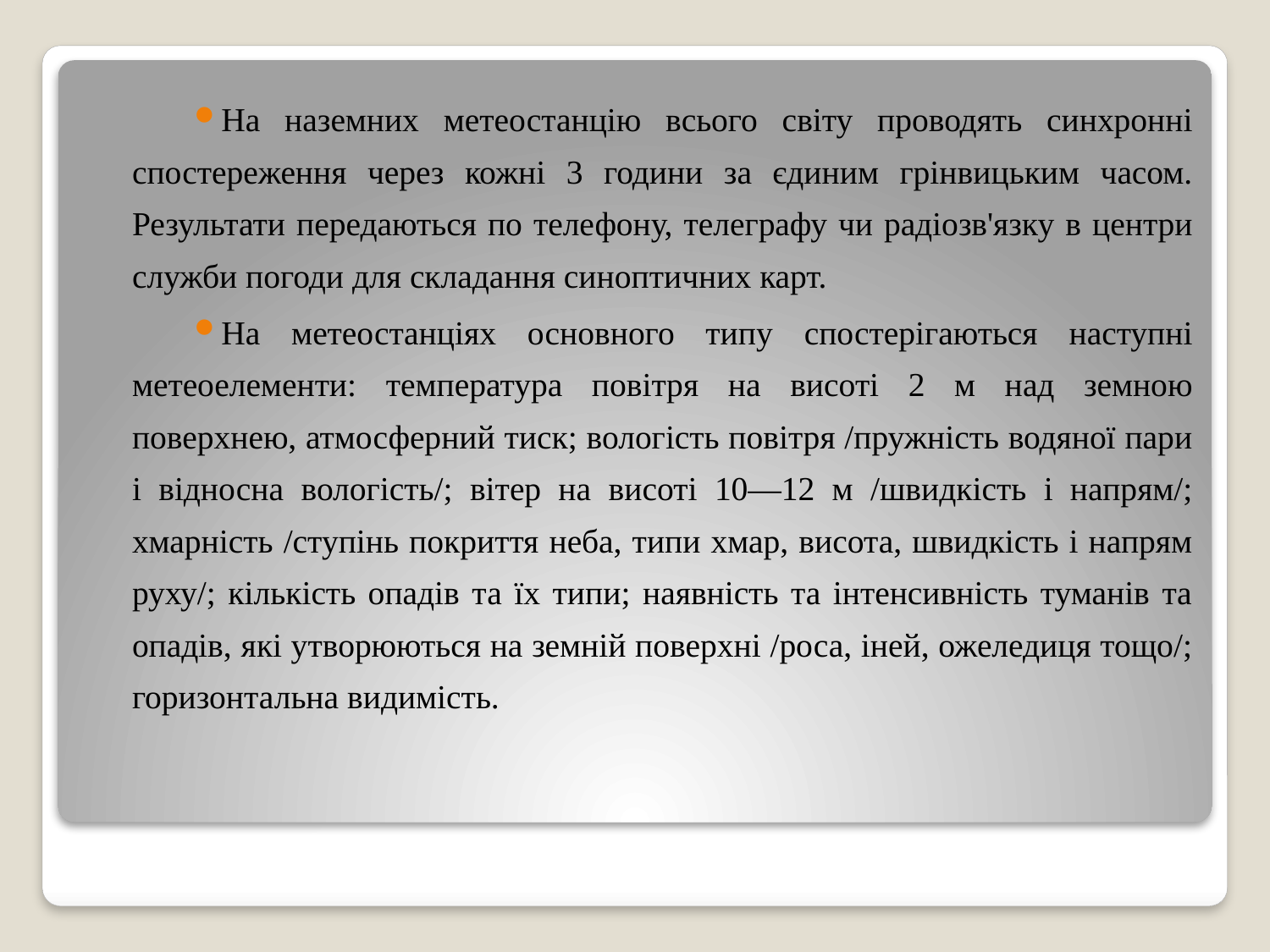

На наземних метеостанцію всього світу проводять синхронні спостереження через кожні 3 години за єдиним грінвицьким часом. Результати передаються по телефону, телеграфу чи радіозв'язку в центри служби погоди для складання синоптичних карт.
На метеостанціях основного типу спостерігаються наступні метеоелементи: температура повітря на висоті 2 м над земною поверхнею, атмосферний тиск; вологість повітря /пружність водяної пари і відносна вологість/; вітер на висоті 10—12 м /швидкість і напрям/; хмарність /ступінь покриття неба, типи хмар, висота, швидкість і напрям руху/; кількість опадів та їх типи; наявність та інтенсивність туманів та опадів, які утворюються на земній поверхні /роса, іней, ожеледиця тощо/; горизонтальна видимість.